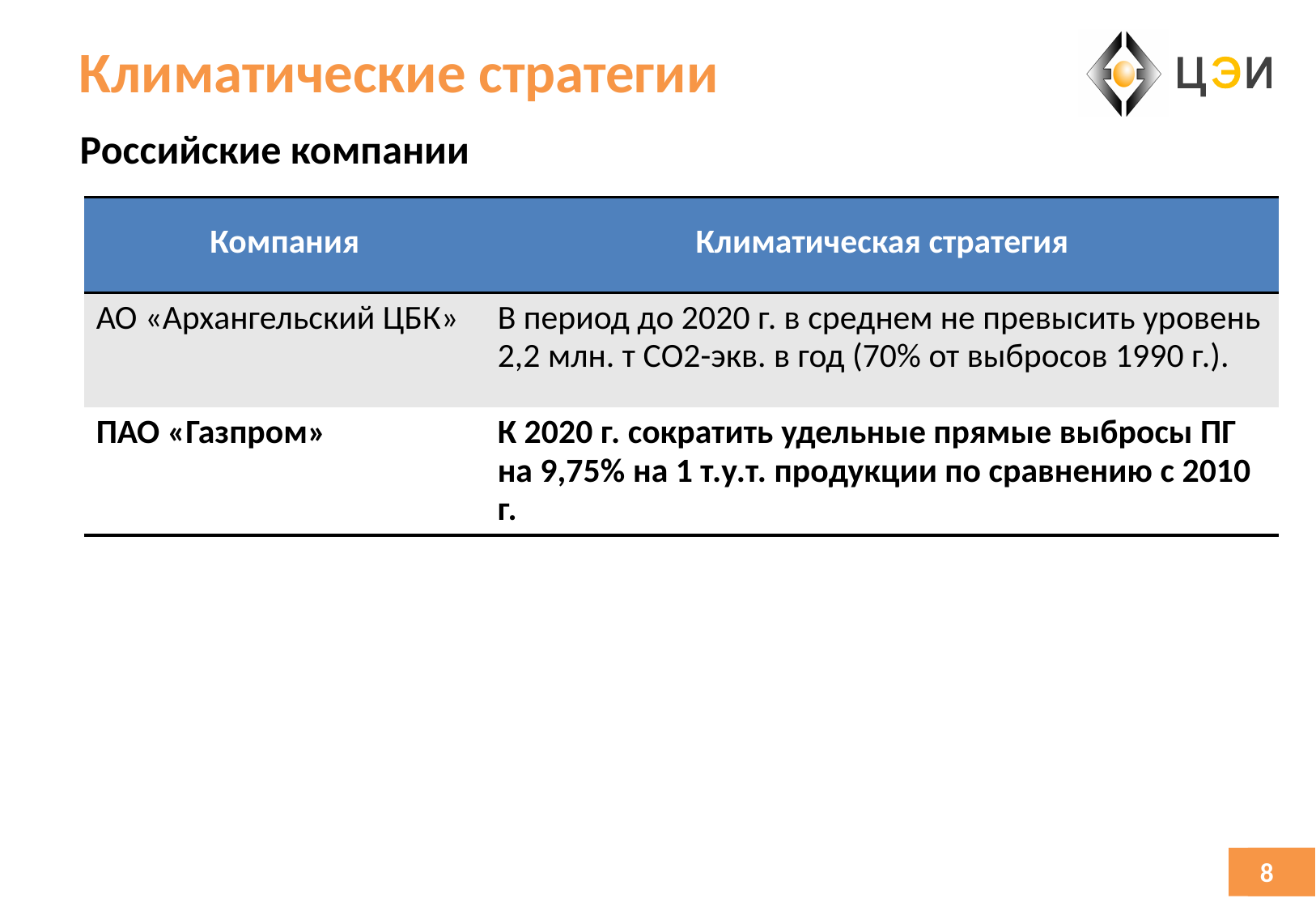

# Климатические стратегии
Российские компании
| Компания | Климатическая стратегия |
| --- | --- |
| АО «Архангельский ЦБК» | В период до 2020 г. в среднем не превысить уровень 2,2 млн. т СО2-экв. в год (70% от выбросов 1990 г.). |
| ПАО «Газпром» | К 2020 г. сократить удельные прямые выбросы ПГ на 9,75% на 1 т.у.т. продукции по сравнению с 2010 г. |
8